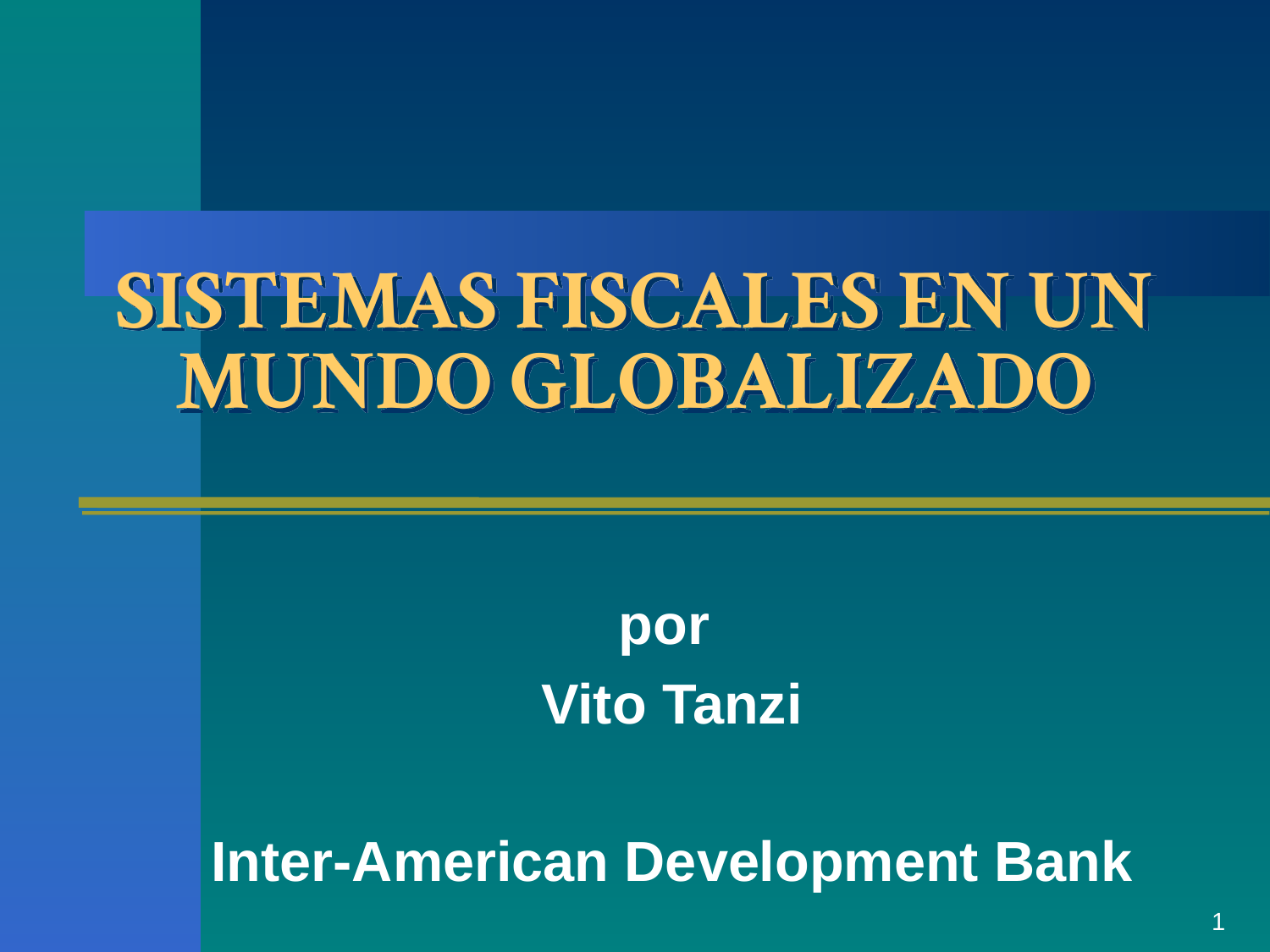

# SISTEMAS FISCALES EN UN MUNDO GLOBALIZADO
por
Vito Tanzi

Inter-American Development Bank
1